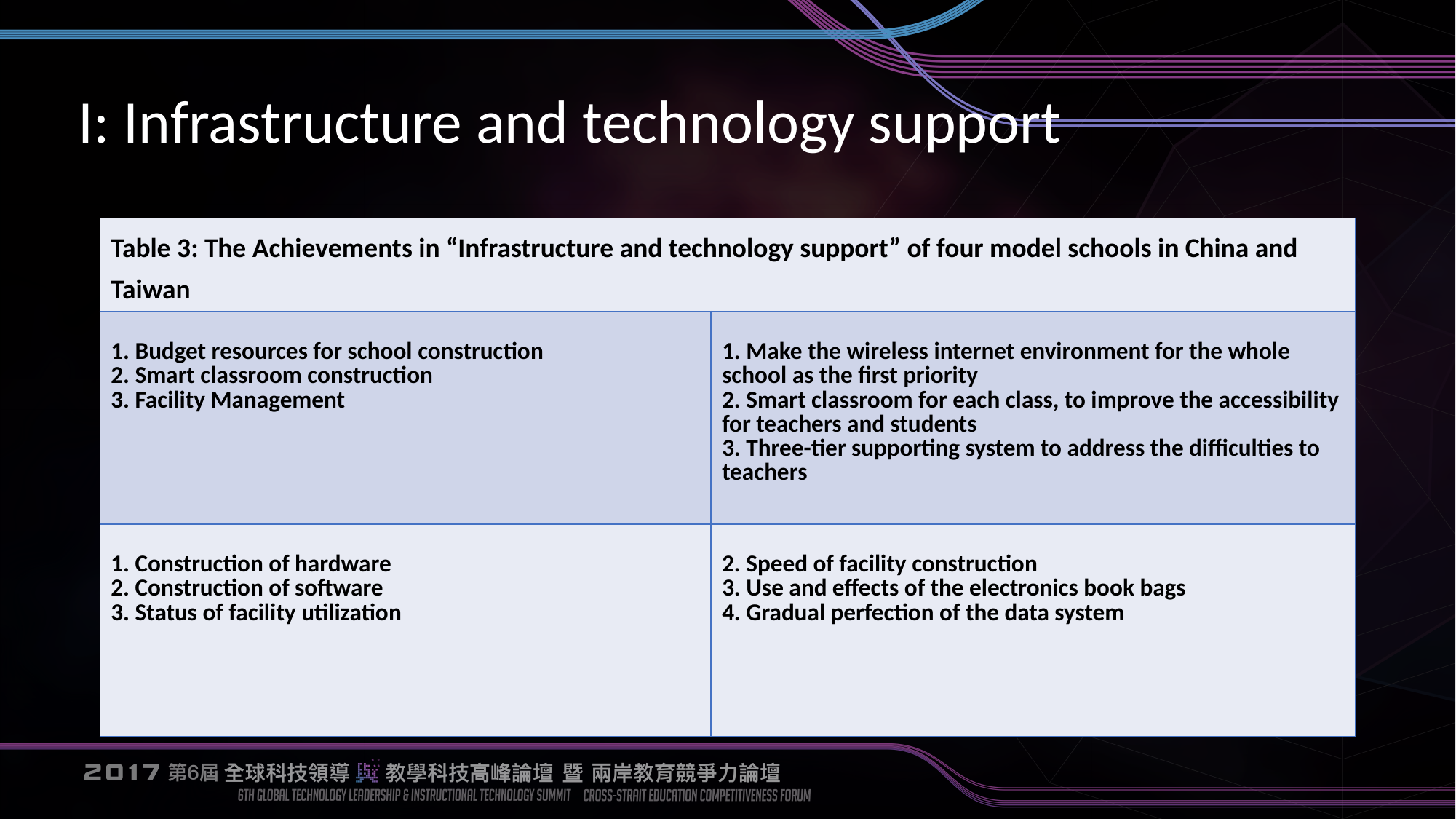

# I: Infrastructure and technology support
| Table 3: The Achievements in “Infrastructure and technology support” of four model schools in China and Taiwan |  |
| --- | --- |
| 1. Budget resources for school construction 2. Smart classroom construction 3. Facility Management | 1. Make the wireless internet environment for the whole school as the first priority 2. Smart classroom for each class, to improve the accessibility for teachers and students 3. Three-tier supporting system to address the difficulties to teachers |
| 1. Construction of hardware 2. Construction of software 3. Status of facility utilization | 2. Speed of facility construction 3. Use and effects of the electronics book bags 4. Gradual perfection of the data system |